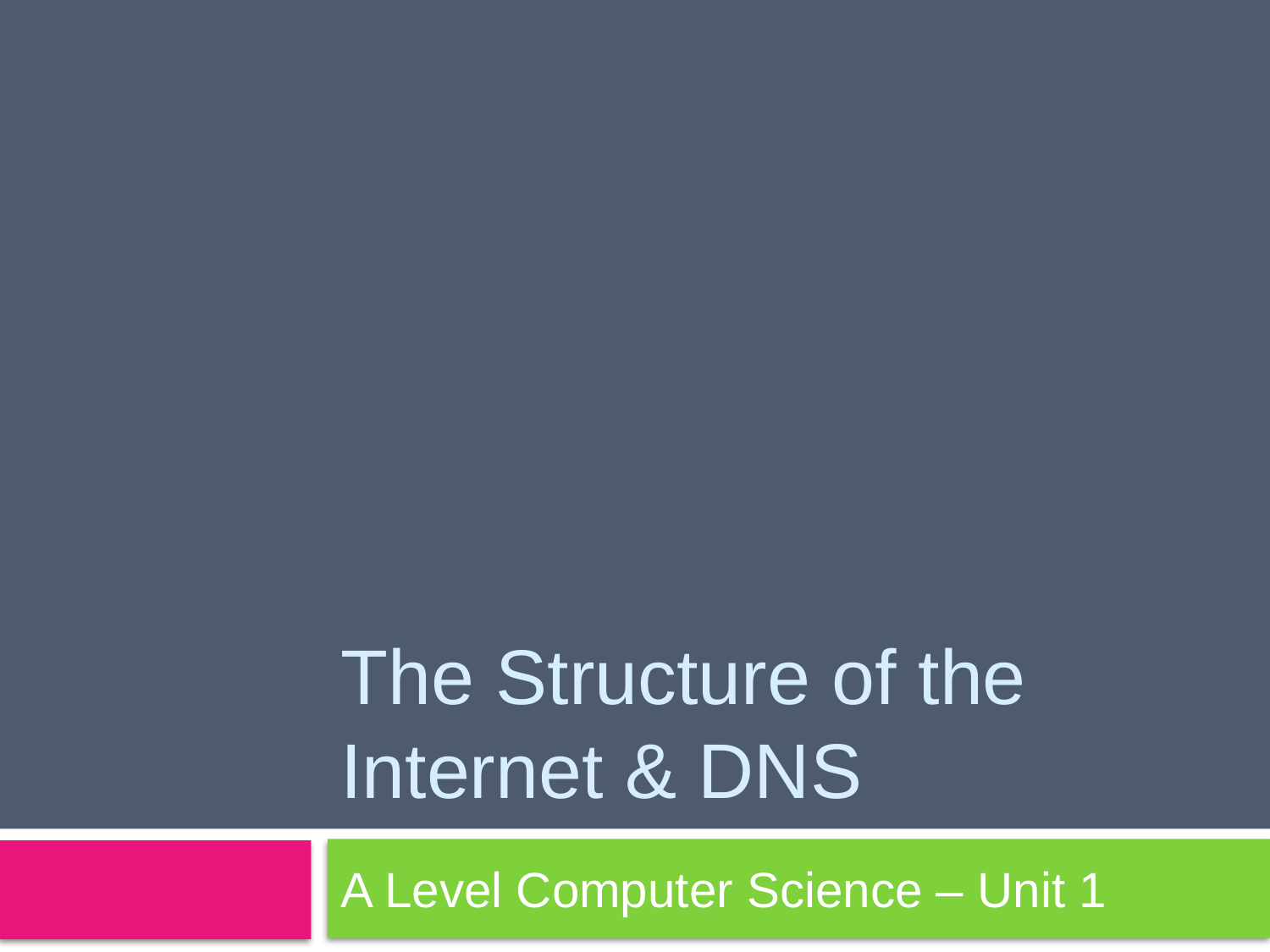

# The Structure of the Internet & DNS
A Level Computer Science – Unit 1